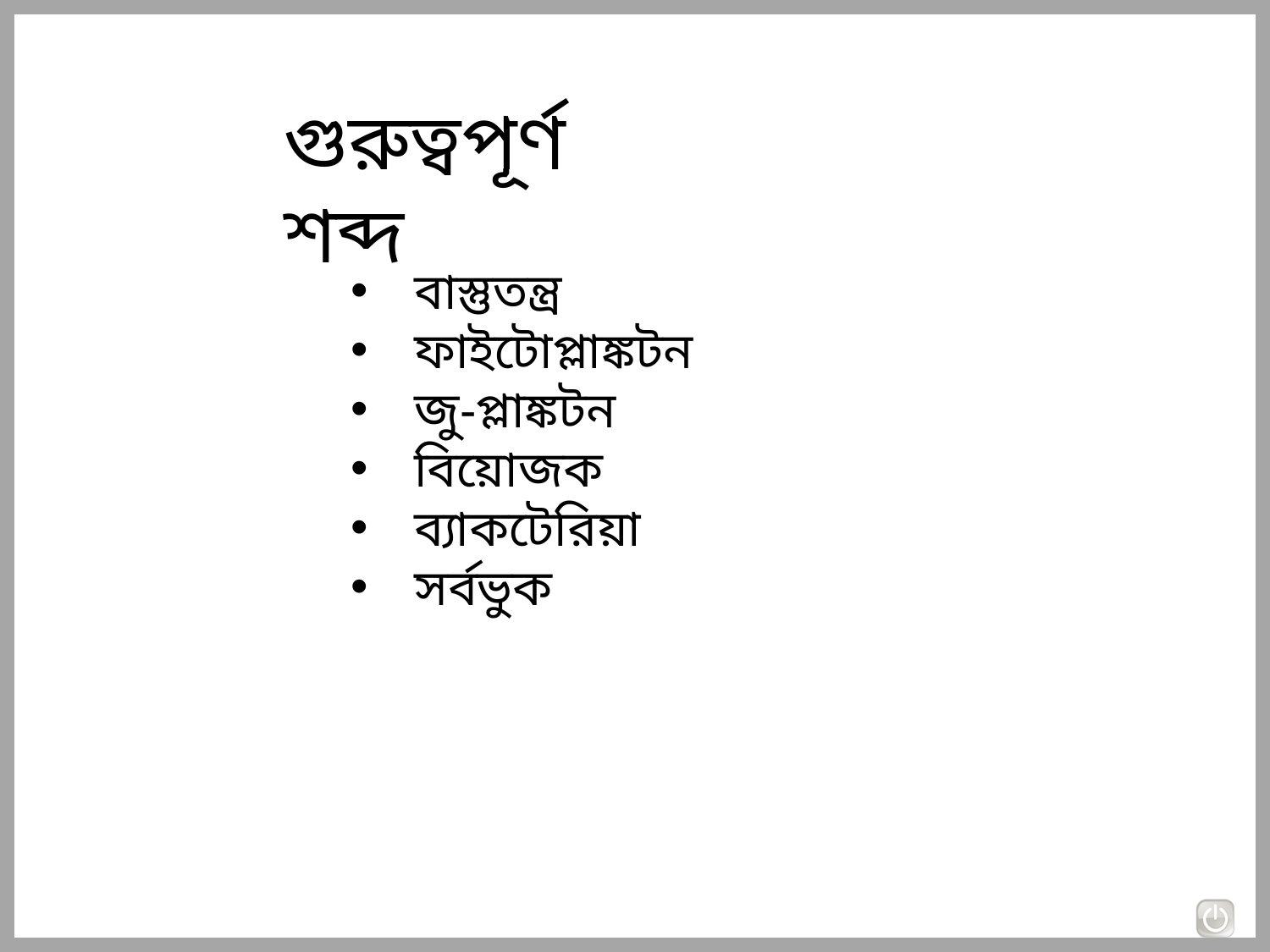

গুরুত্বপূর্ণ শব্দ
বাস্তুতন্ত্র
ফাইটোপ্লাঙ্কটন
জু-প্লাঙ্কটন
বিয়োজক
ব্যাকটেরিয়া
সর্বভুক